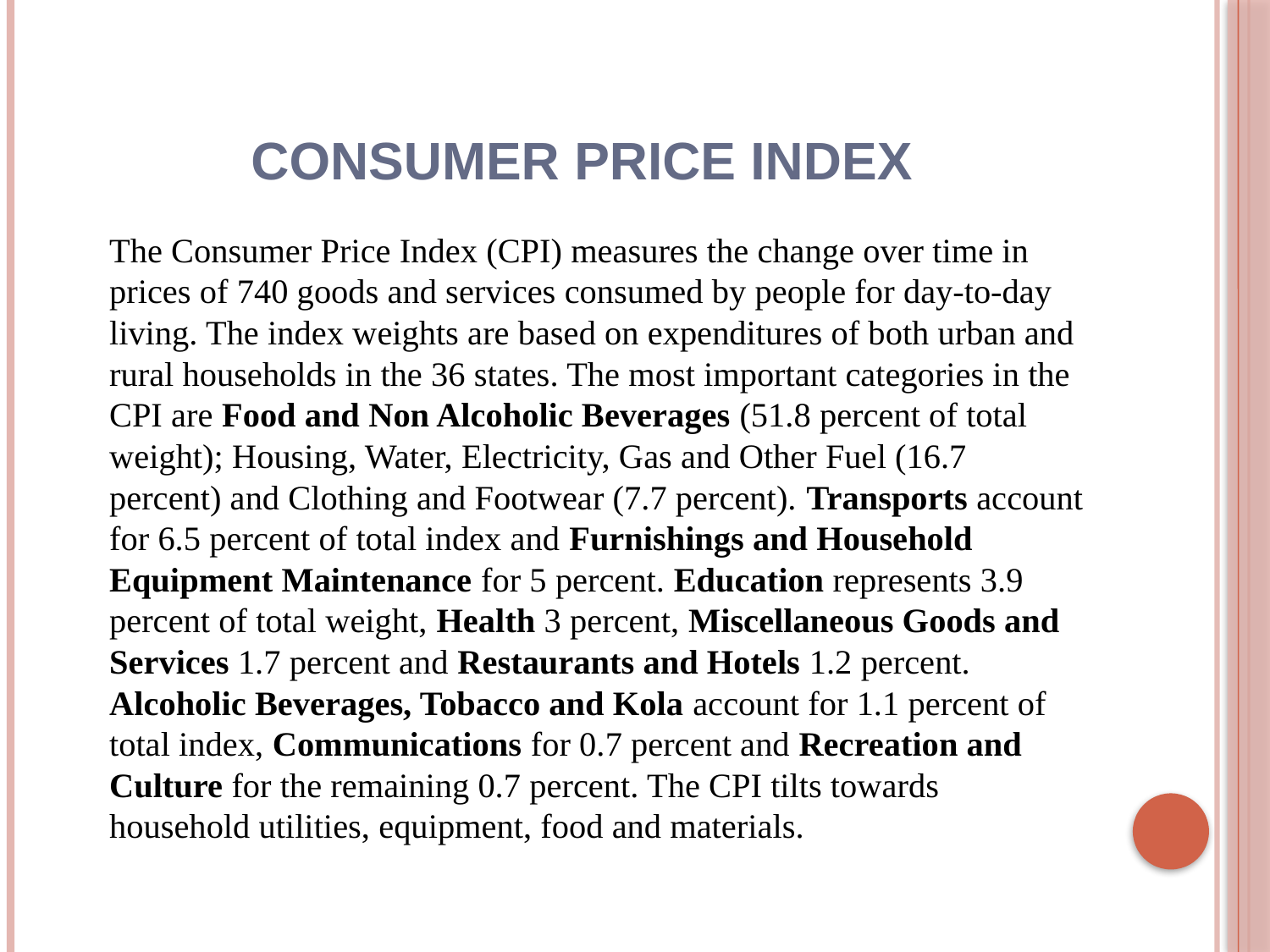

# CONSUMER PRICE INDEX
	The Consumer Price Index (CPI) measures the change over time in prices of 740 goods and services consumed by people for day-to-day living. The index weights are based on expenditures of both urban and rural households in the 36 states. The most important categories in the CPI are Food and Non Alcoholic Beverages (51.8 percent of total weight); Housing, Water, Electricity, Gas and Other Fuel (16.7 percent) and Clothing and Footwear (7.7 percent). Transports account for 6.5 percent of total index and Furnishings and Household Equipment Maintenance for 5 percent. Education represents 3.9 percent of total weight, Health 3 percent, Miscellaneous Goods and Services 1.7 percent and Restaurants and Hotels 1.2 percent. Alcoholic Beverages, Tobacco and Kola account for 1.1 percent of total index, Communications for 0.7 percent and Recreation and Culture for the remaining 0.7 percent. The CPI tilts towards household utilities, equipment, food and materials.